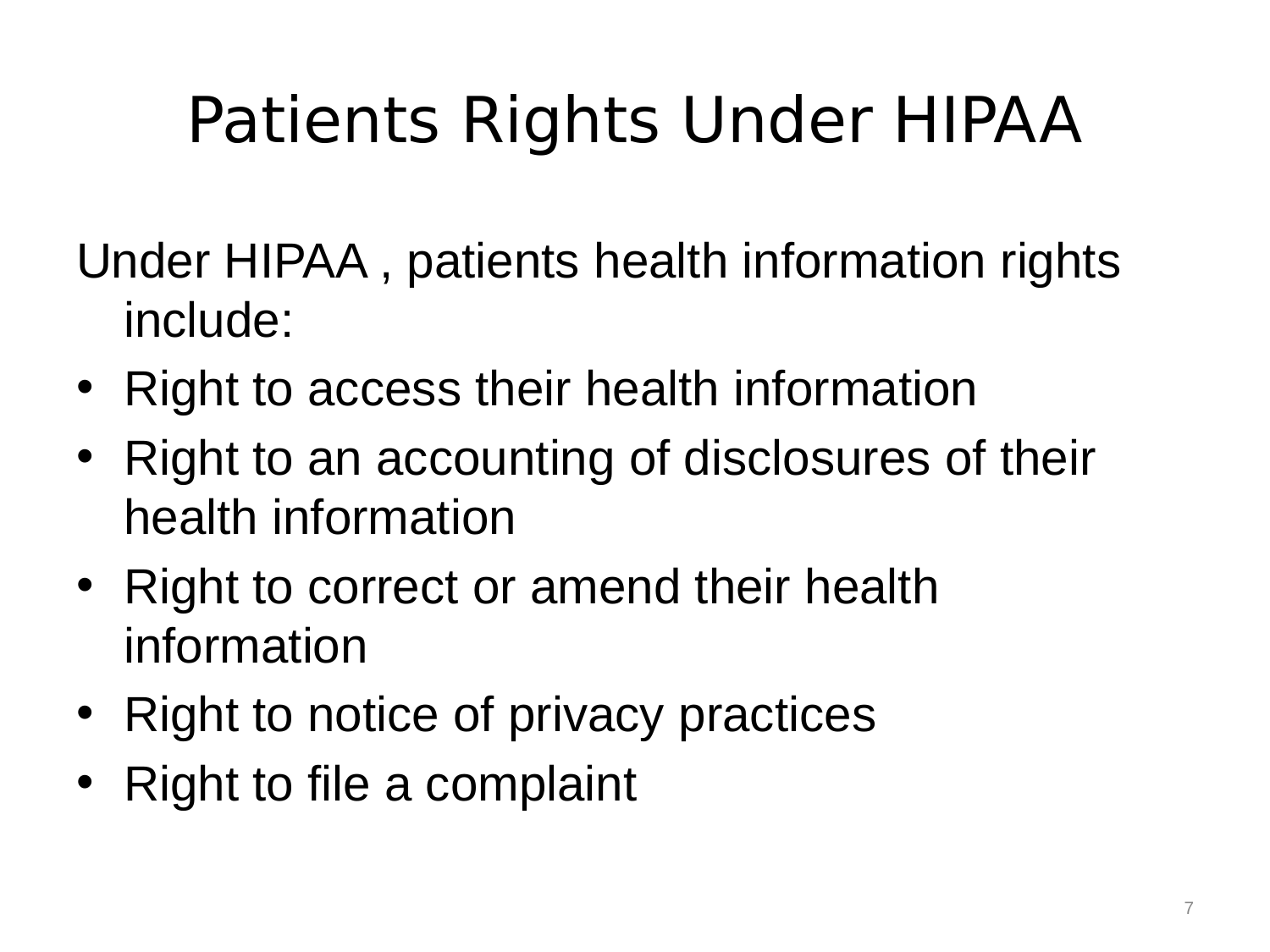

# Patients Rights Under HIPAA
Under HIPAA , patients health information rights include:
Right to access their health information
Right to an accounting of disclosures of their health information
Right to correct or amend their health information
Right to notice of privacy practices
Right to file a complaint
7